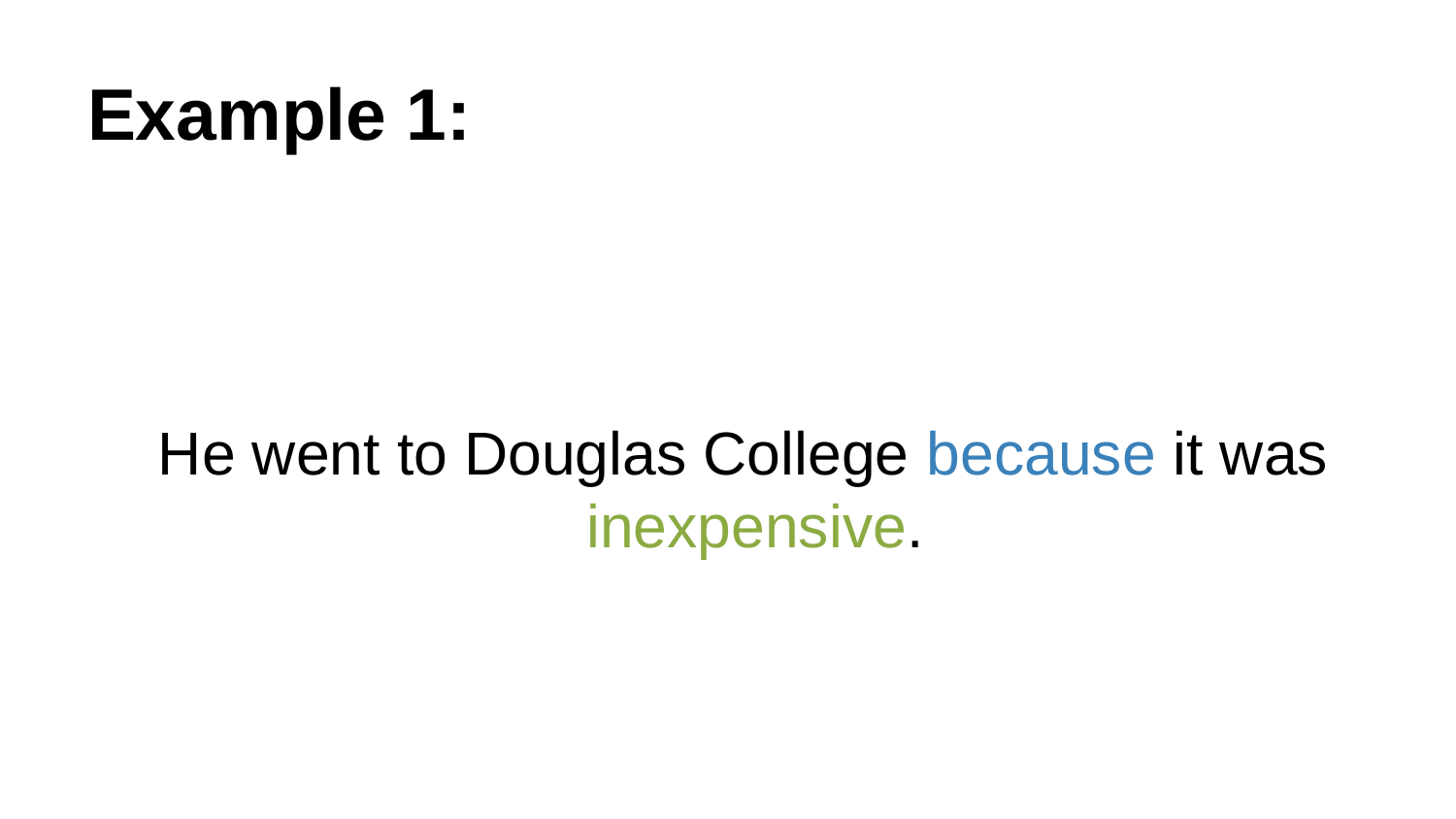

# Example 1:
He went to Douglas College because it was inexpensive.